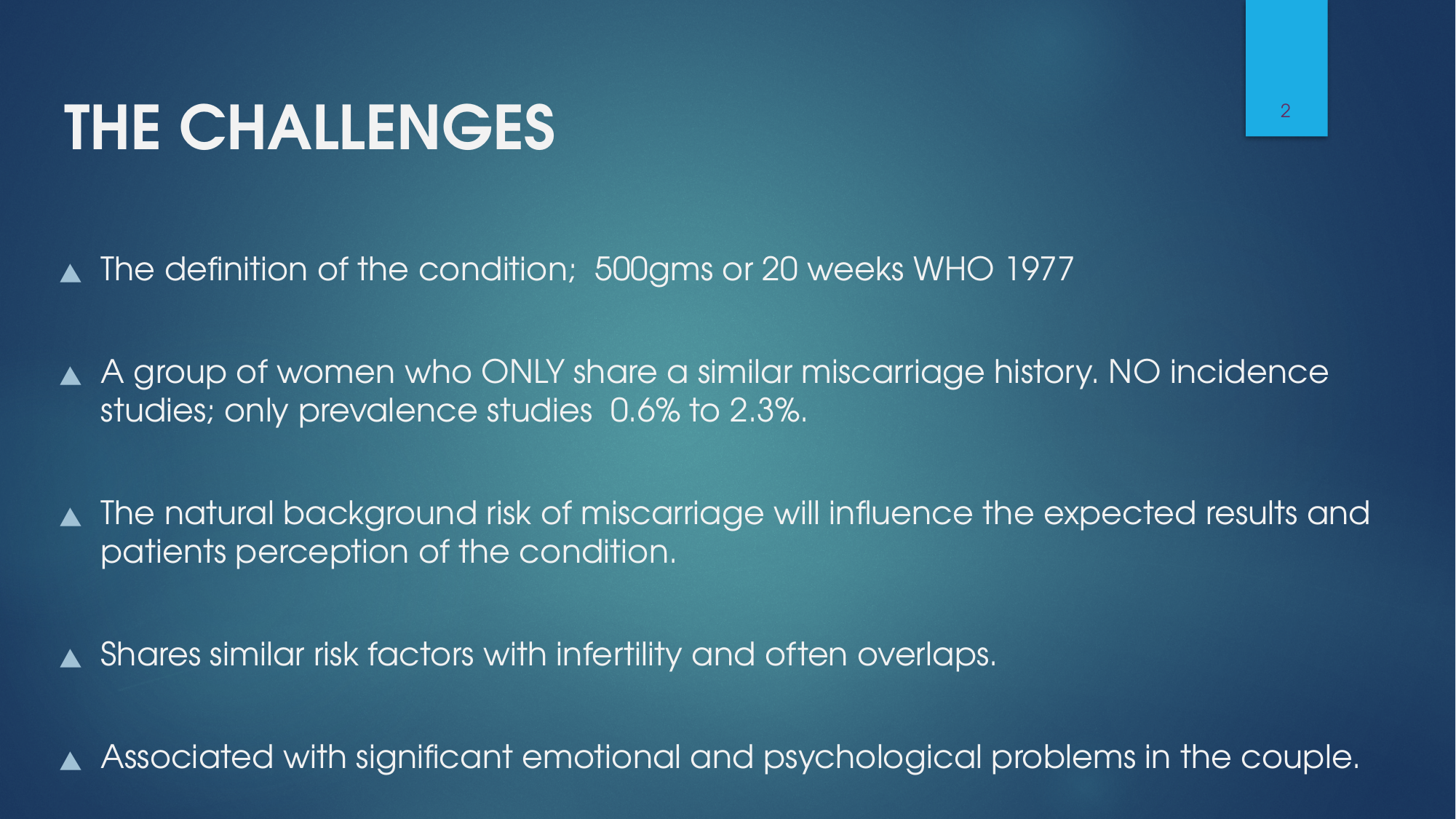

The definition of the condition;  500gms or 20 weeks WHO 1977

A group of women who ONLY share a similar miscarriage history. NO incidence studies; only prevalence studies  0.6% to 2.3%.

The natural background risk of miscarriage will influence the expected results and patients perception of the condition.

Shares similar risk factors with infertility and often overlaps.

Associated with significant emotional and psychological problems in the couple.
2
# THE CHALLENGES